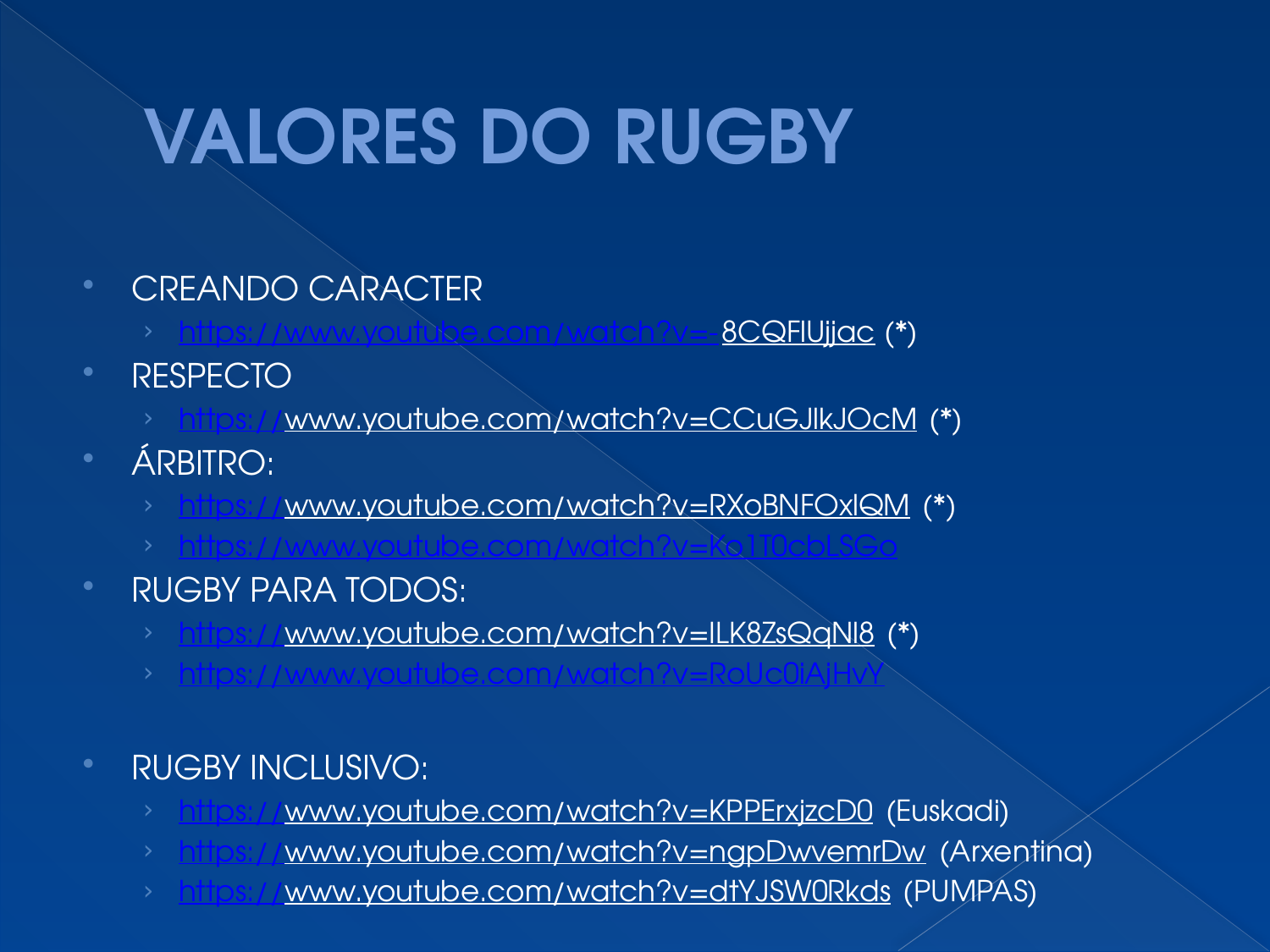

# VALORES DO RUGBY
CREANDO CARACTER
https://www.youtube.com/watch?v=-8CQFlUjjac (*)
RESPECTO
https://www.youtube.com/watch?v=CCuGJlkJOcM (*)
ÁRBITRO:
https://www.youtube.com/watch?v=RXoBNFOxlQM (*)
https://www.youtube.com/watch?v=Ko1T0cbLSGo
RUGBY PARA TODOS:
https://www.youtube.com/watch?v=ILK8ZsQqNl8 (*)
https://www.youtube.com/watch?v=RoUc0iAjHvY

RUGBY INCLUSIVO:
https://www.youtube.com/watch?v=KPPErxjzcD0 (Euskadi)
https://www.youtube.com/watch?v=ngpDwvemrDw (Arxentina)
https://www.youtube.com/watch?v=dtYJSW0Rkds (PUMPAS)